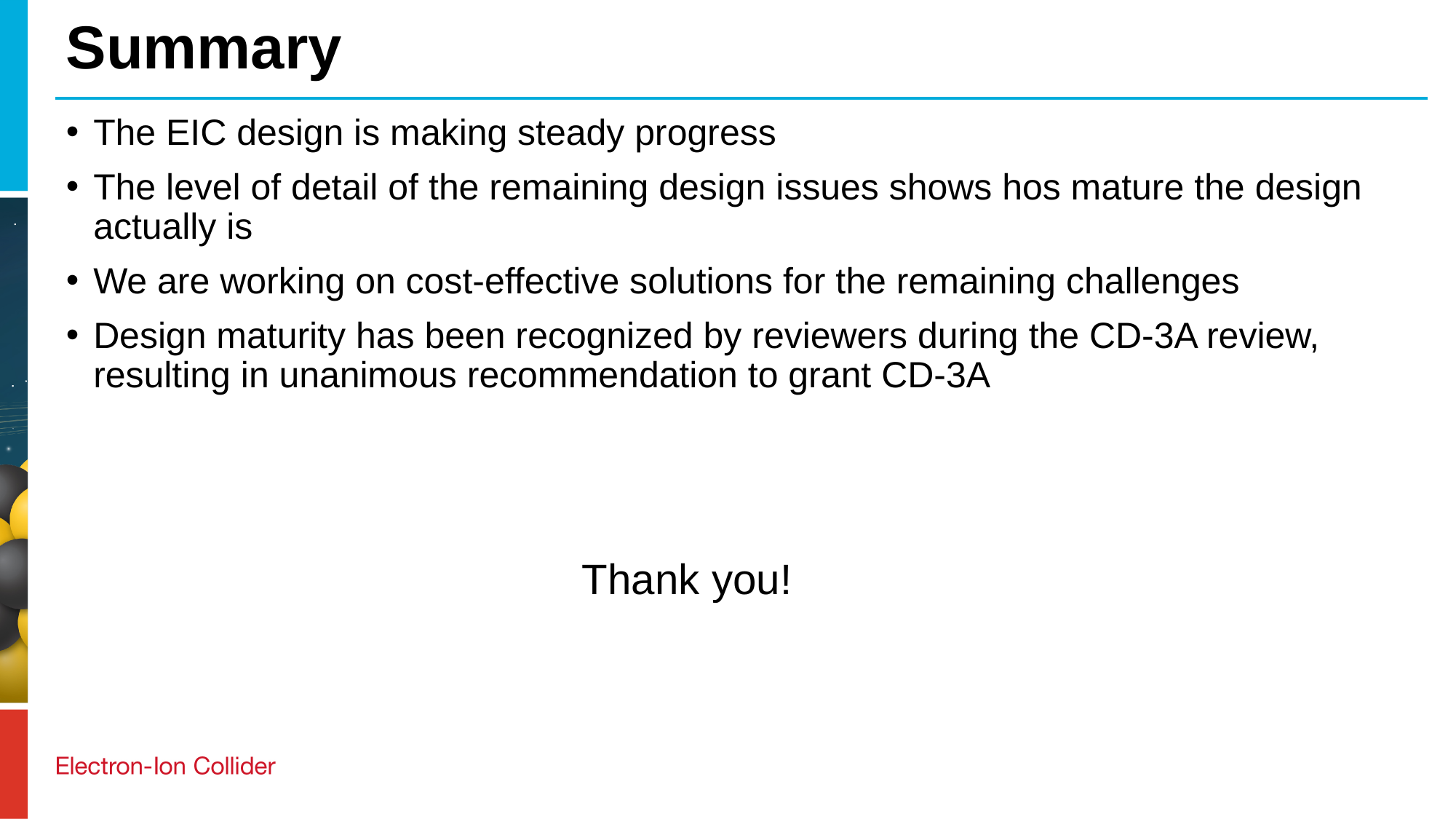

# Summary
The EIC design is making steady progress
The level of detail of the remaining design issues shows hos mature the design actually is
We are working on cost-effective solutions for the remaining challenges
Design maturity has been recognized by reviewers during the CD-3A review, resulting in unanimous recommendation to grant CD-3A

Thank you!